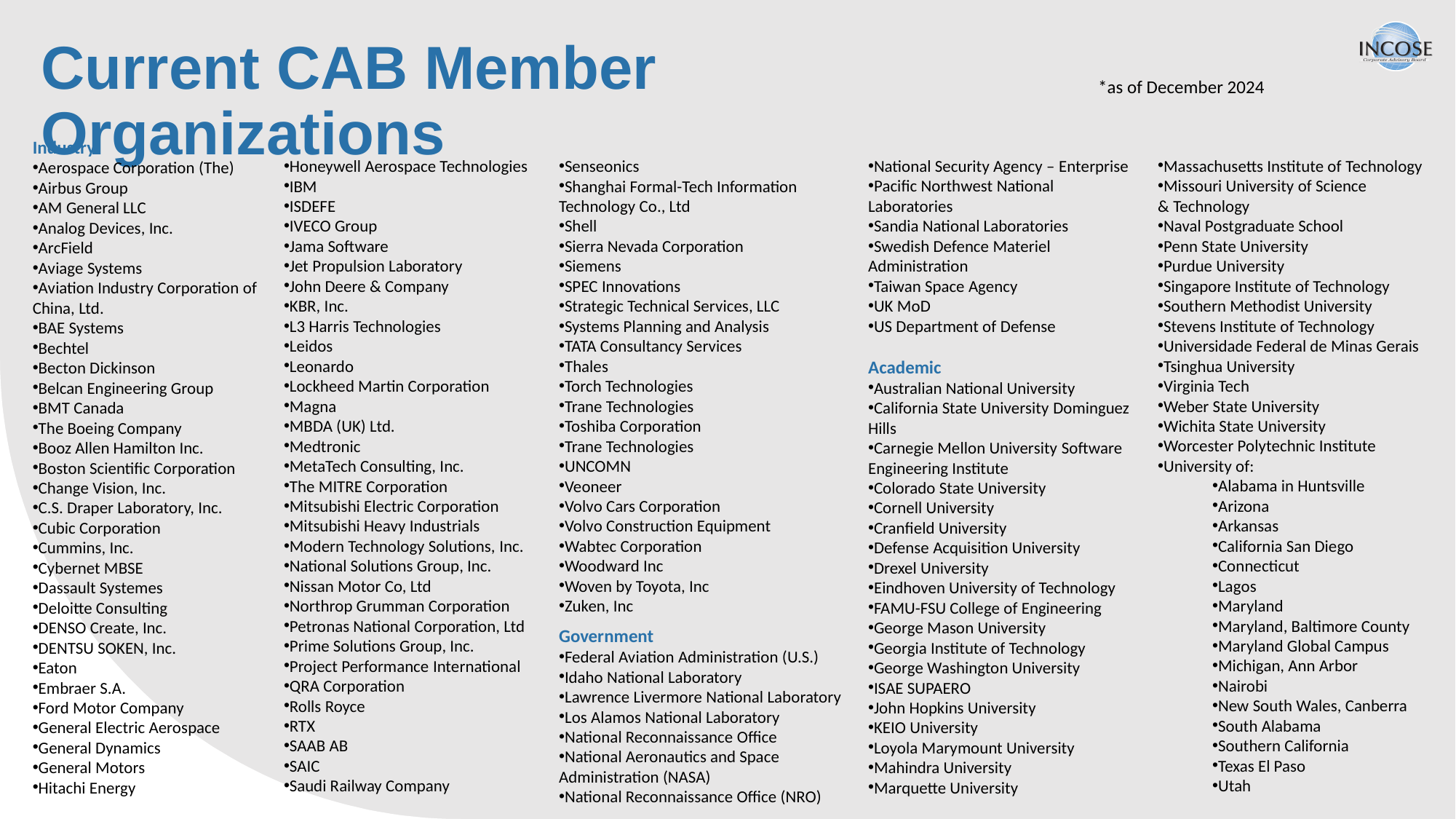

Current CAB Member Organizations
*as of December 2024
Industry
Aerospace Corporation​ (The)
Airbus ​Group
AM General LLC​
Analog Devices, Inc.​
ArcField ​
Aviage Systems ​
Aviation Industry Corporation of China, Ltd.​
BAE Systems
Bechtel​
Becton Dickinson​
Belcan Engineering Group
BMT Canada
The Boeing Company ​
Booz Allen Hamilton Inc.​
Boston Scientific Corporation
Change Vision, Inc.​
C.S. Draper Laboratory, Inc.​
Cubic Corporation​
Cummins, Inc.​
Cybernet MBSE​
Dassault Systemes​
Deloitte Consulting​
DENSO Create, Inc.​
DENTSU SOKEN, Inc.
Eaton
Embraer S.A.​
Ford Motor Company​
General Electric Aerospace​
General Dynamics
General Motors​
Hitachi Energy

Honeywell Aerospace Technologies
IBM​
ISDEFE​
IVECO Group​
Jama Software
Jet Propulsion Laboratory​
John Deere & Company​​
KBR, Inc.​
L3 Harris​ Technologies
Leidos​
Leonardo
Lockheed Martin Corporation​
Magna​
MBDA (UK) Ltd.
Medtronic
MetaTech Consulting, Inc.​ ​
The MITRE Corporation​
Mitsubishi Electric Corporation
Mitsubishi Heavy Industrials ​
Modern Technology Solutions, Inc.​
National Solutions Group, Inc.
Nissan Motor Co, Ltd ​
Northrop Grumman Corporation​​
Petronas National Corporation, Ltd​
Prime Solutions Group, Inc.​
Project Performance International​
QRA Corporation ​
Rolls Royce
RTX
SAAB AB​
SAIC
Saudi Railway Company​

Senseonics
Shanghai Formal-Tech Information Technology Co., Ltd
Shell​
Sierra Nevada Corporation​
Siemens​
SPEC Innovations​
Strategic Technical Services, LLC
Systems Planning and Analysis​
TATA Consultancy Services​
Thales​
Torch Technologies​
Trane Technologies​
Toshiba Corporation​
Trane Technologies
UNCOMN
Veoneer
Volvo Cars Corporation​
Volvo Construction Equipment ​
Wabtec​ Corporation
Woodward Inc ​
Woven by Toyota, Inc
Zuken, Inc
Government​
Federal Aviation Administration (U.S.)​
Idaho National Laboratory​
Lawrence Livermore National Laboratory​
Los Alamos National Laboratory​
National Reconnaissance Office​
National Aeronautics and Space Administration​ (NASA)
National Reconnaissance Office (NRO)

National Security Agency – Enterprise​
Pacific Northwest National Laboratories​
Sandia National Laboratories
Swedish Defence Materiel Administration​
Taiwan Space Agency ​
UK MoD​
US Department of Defense​

Academic​
Australian National University​
California State University Dominguez Hills ​
Carnegie Mellon University Software Engineering Institute​
Colorado State University​
Cornell University​
Cranfield University​
Defense Acquisition University​
Drexel University​
Eindhoven University of Technology​
FAMU-FSU College of Engineering
George Mason University​
Georgia Institute of Technology​
George Washington University
​ISAE SUPAERO​
John Hopkins University​
KEIO University​
Loyola Marymount University​
Mahindra University​
Marquette University​

Massachusetts Institute of Technology​
Missouri University of Science & Technology​
Naval Postgraduate School​
Penn State University​
Purdue University​
Singapore Institute of Technology​
Southern Methodist University
Stevens Institute of Technology​
Universidade Federal de Minas Gerais
Tsinghua University​
Virginia Tech​
Weber State University
Wichita State University
Worcester Polytechnic Institute​
University of:​
Alabama in Huntsville​
Arizona
Arkansas​
California San Diego​
Connecticut​
Lagos
Maryland​
Maryland, Baltimore County​
Maryland Global Campus​
Michigan, Ann Arbor​
Nairobi
New South Wales, Canberra​
South Alabama
Southern California​
Texas El Paso​
Utah